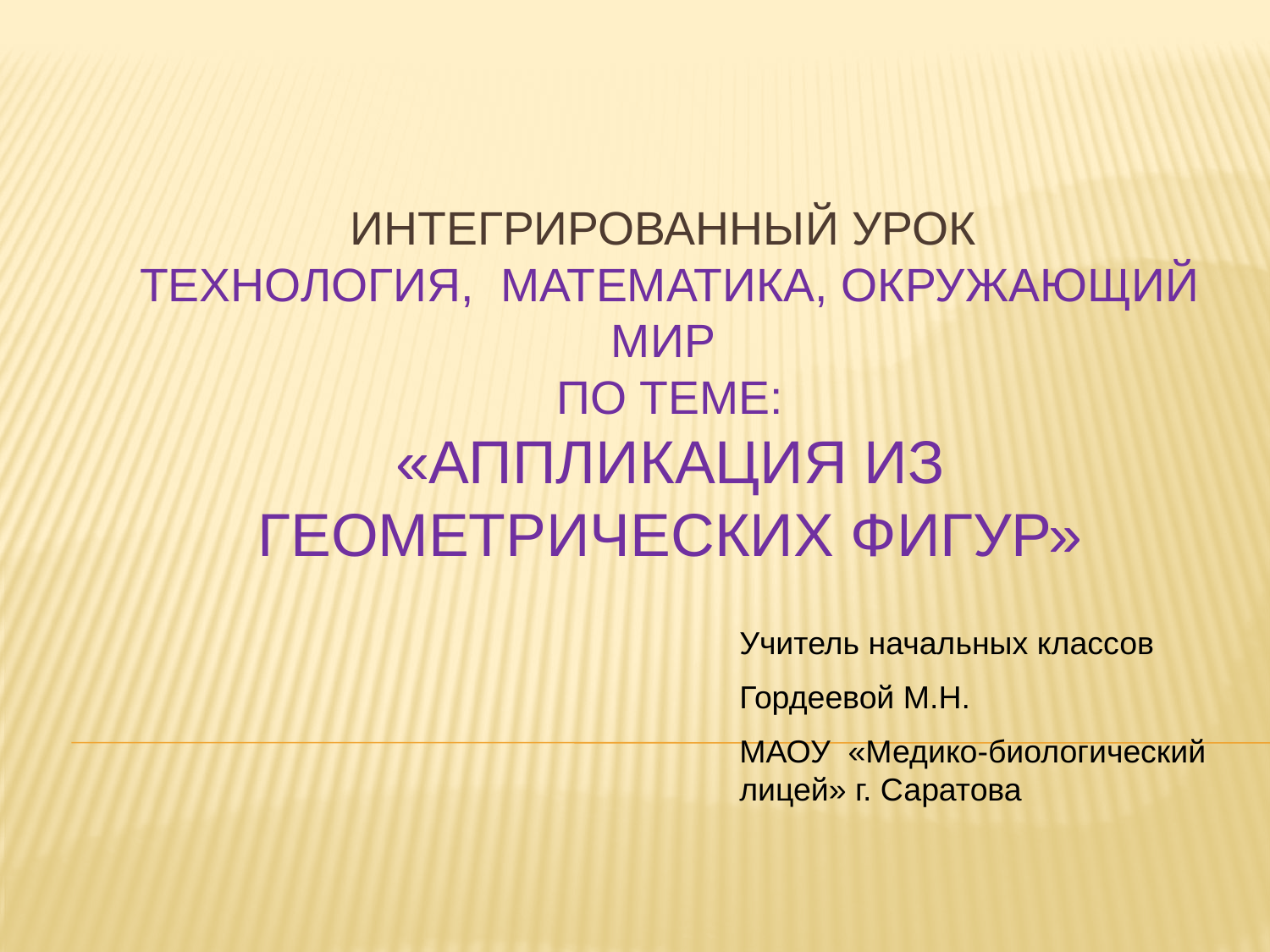

# ИНТЕГРИРОВАННЫЙ УРОК ТЕХНОЛОГИЯ,  МАТЕМАТИКА, ОКРУЖАЮЩИЙ МИР по теме: «Аппликация из геометрических фигур»
Учитель начальных классов
Гордеевой М.Н.
МАОУ  «Медико-биологический лицей» г. Саратова